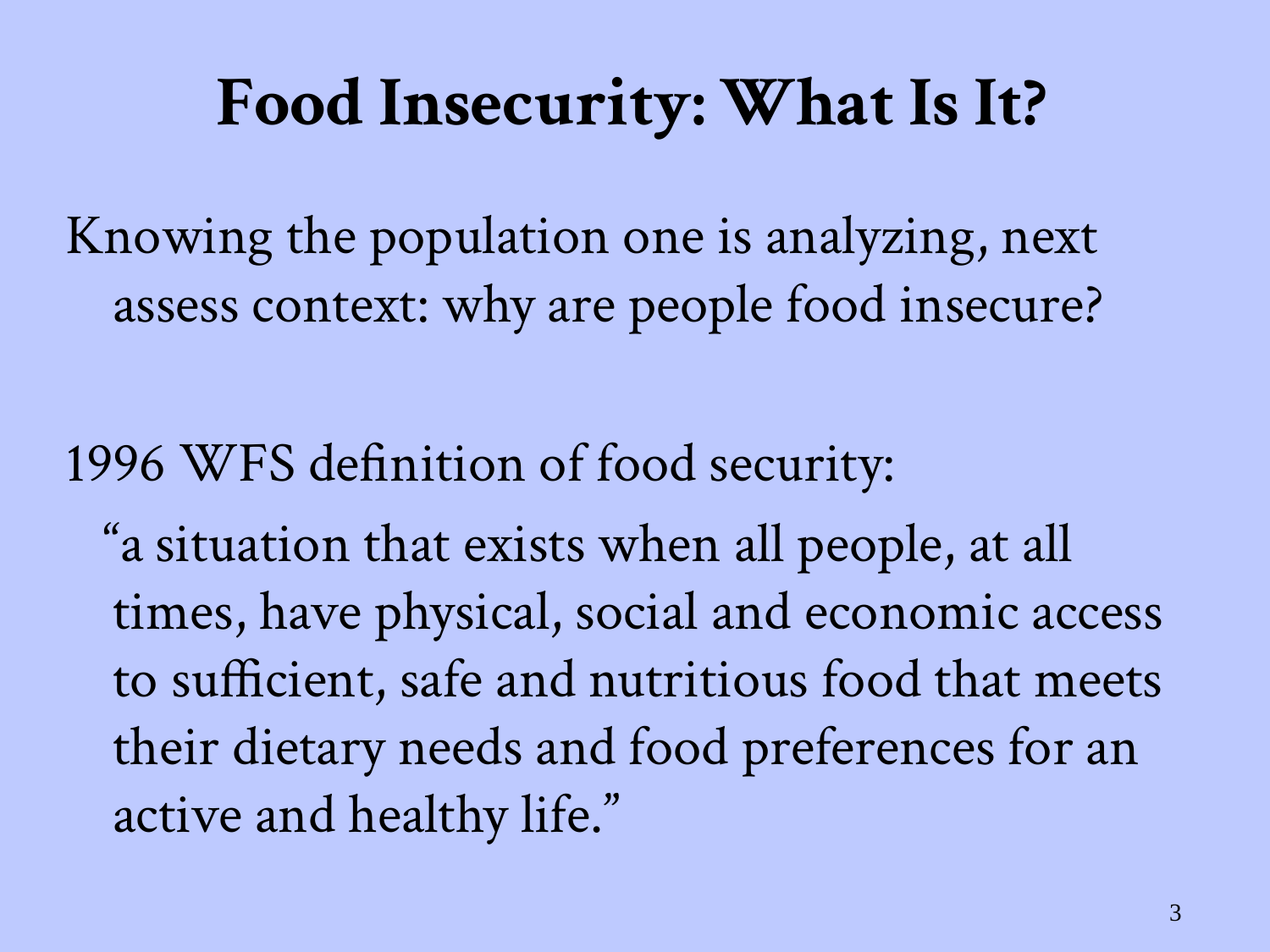

# Food Insecurity: What Is It?
Knowing the population one is analyzing, next assess context: why are people food insecure?

1996 WFS definition of food security:
   “a situation that exists when all people, at all times, have physical, social and economic access to sufficient, safe and nutritious food that meets their dietary needs and food preferences for an active and healthy life.”

3